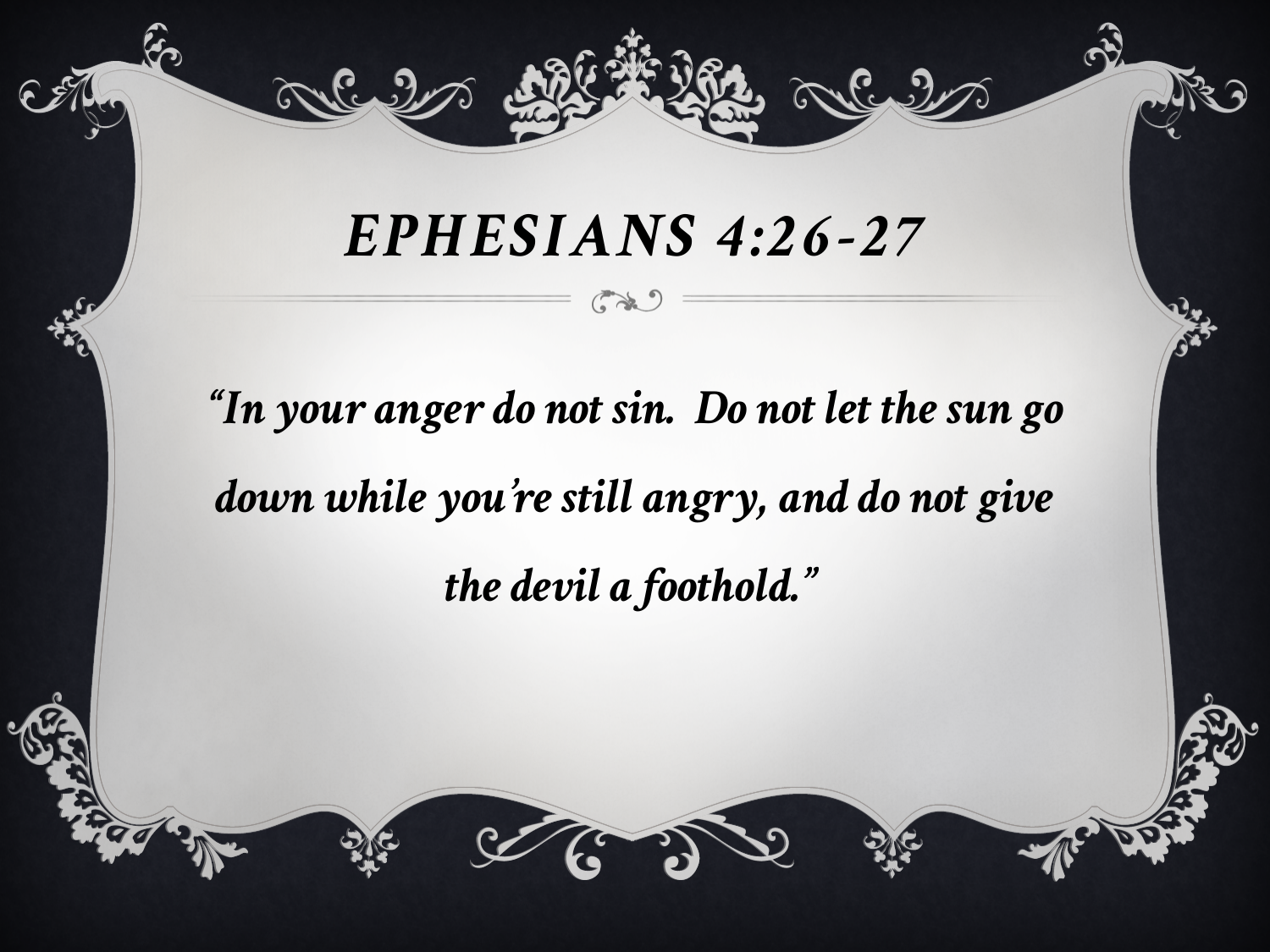

# Ephesians 4:26-27
“In your anger do not sin.  Do not let the sun go down while you’re still angry, and do not give the devil a foothold.”